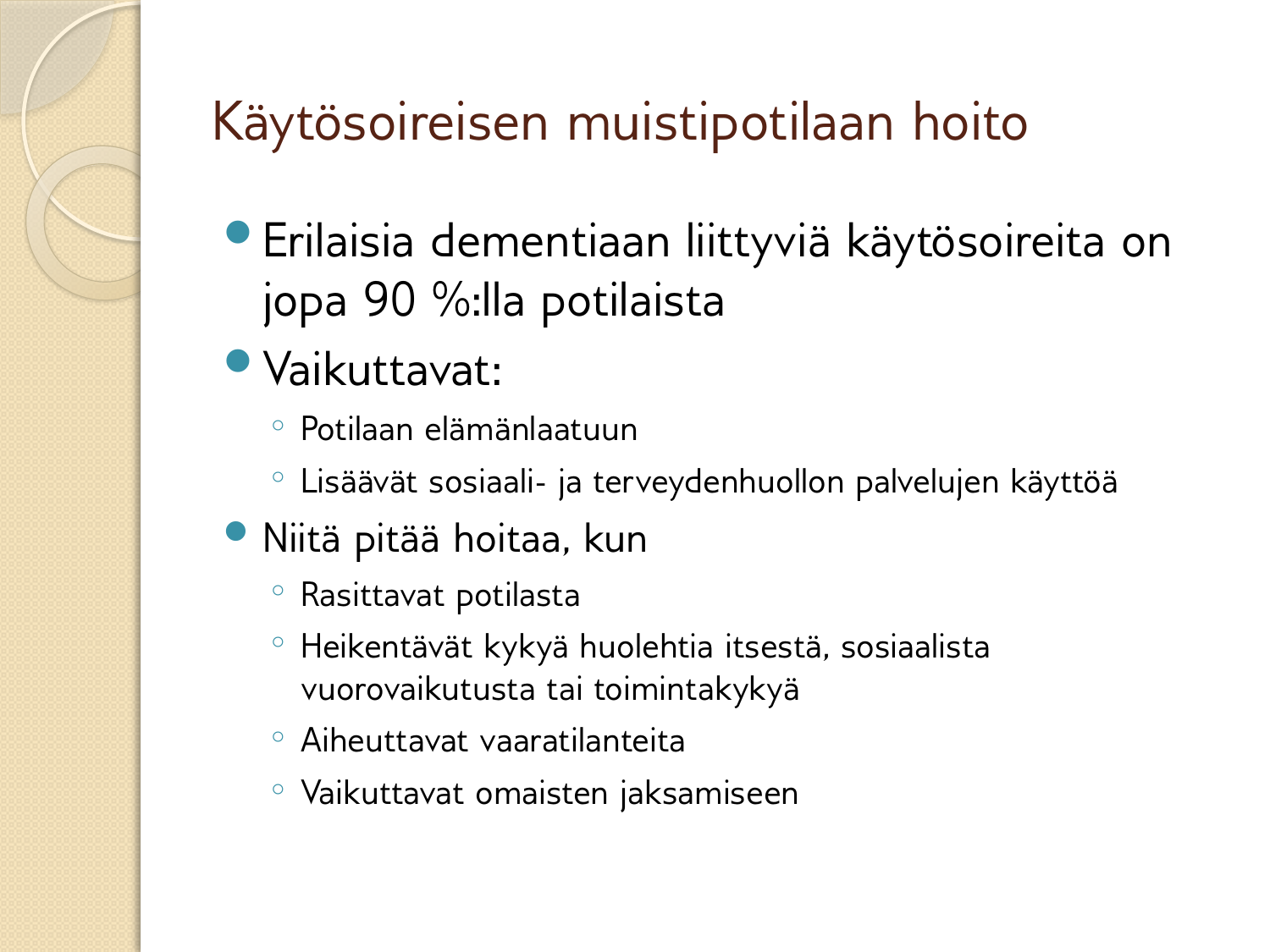

# Käytösoireisen muistipotilaan hoito
Erilaisia dementiaan liittyviä käytösoireita on jopa 90 %:lla potilaista
Vaikuttavat:
Potilaan elämänlaatuun
Lisäävät sosiaali- ja terveydenhuollon palvelujen käyttöä
Niitä pitää hoitaa, kun
Rasittavat potilasta
Heikentävät kykyä huolehtia itsestä, sosiaalista vuorovaikutusta tai toimintakykyä
Aiheuttavat vaaratilanteita
Vaikuttavat omaisten jaksamiseen